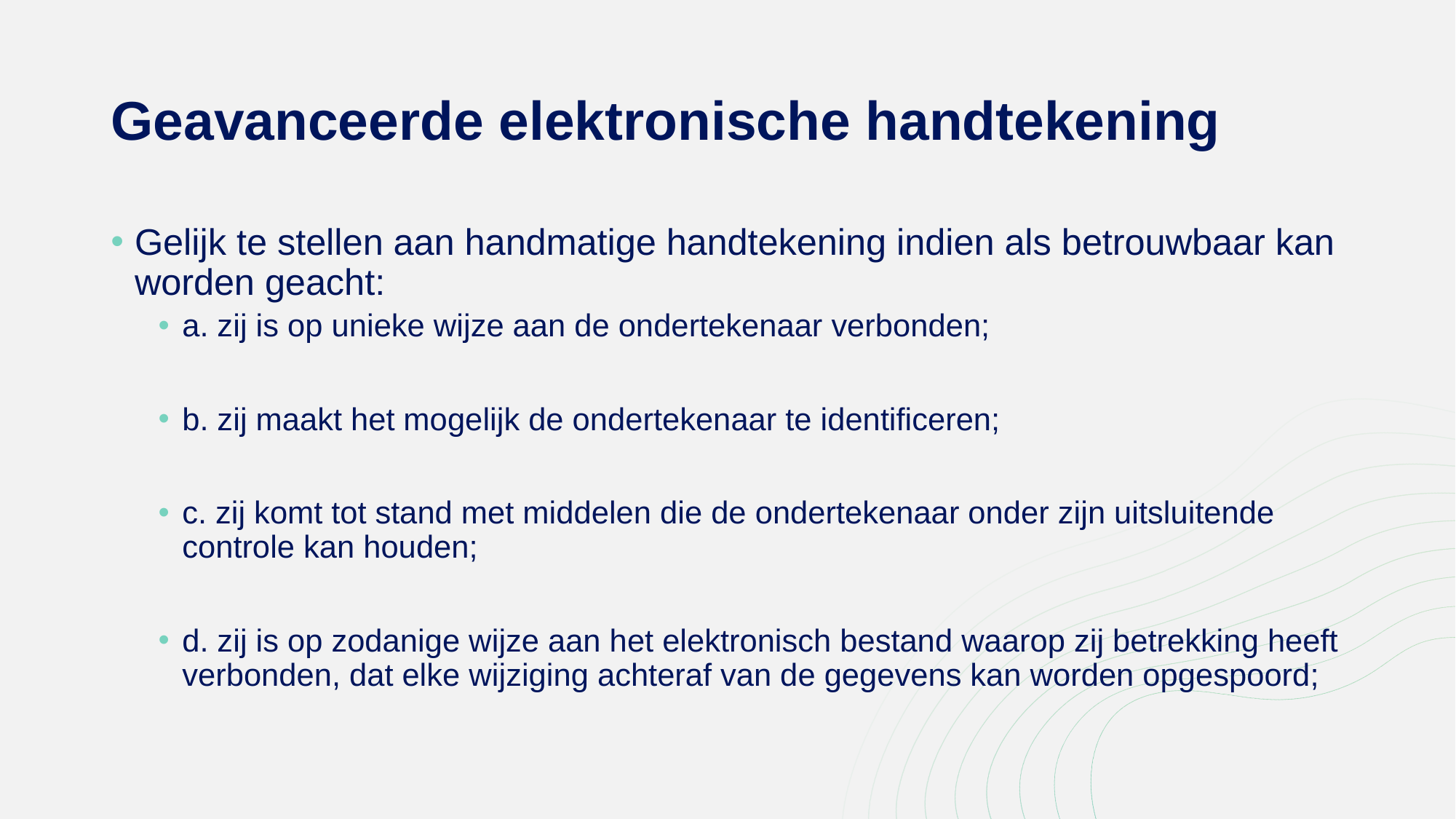

# Geavanceerde elektronische handtekening
Gelijk te stellen aan handmatige handtekening indien als betrouwbaar kan worden geacht:
a. zij is op unieke wijze aan de ondertekenaar verbonden;

b. zij maakt het mogelijk de ondertekenaar te identificeren;

c. zij komt tot stand met middelen die de ondertekenaar onder zijn uitsluitende controle kan houden;

d. zij is op zodanige wijze aan het elektronisch bestand waarop zij betrekking heeft verbonden, dat elke wijziging achteraf van de gegevens kan worden opgespoord;